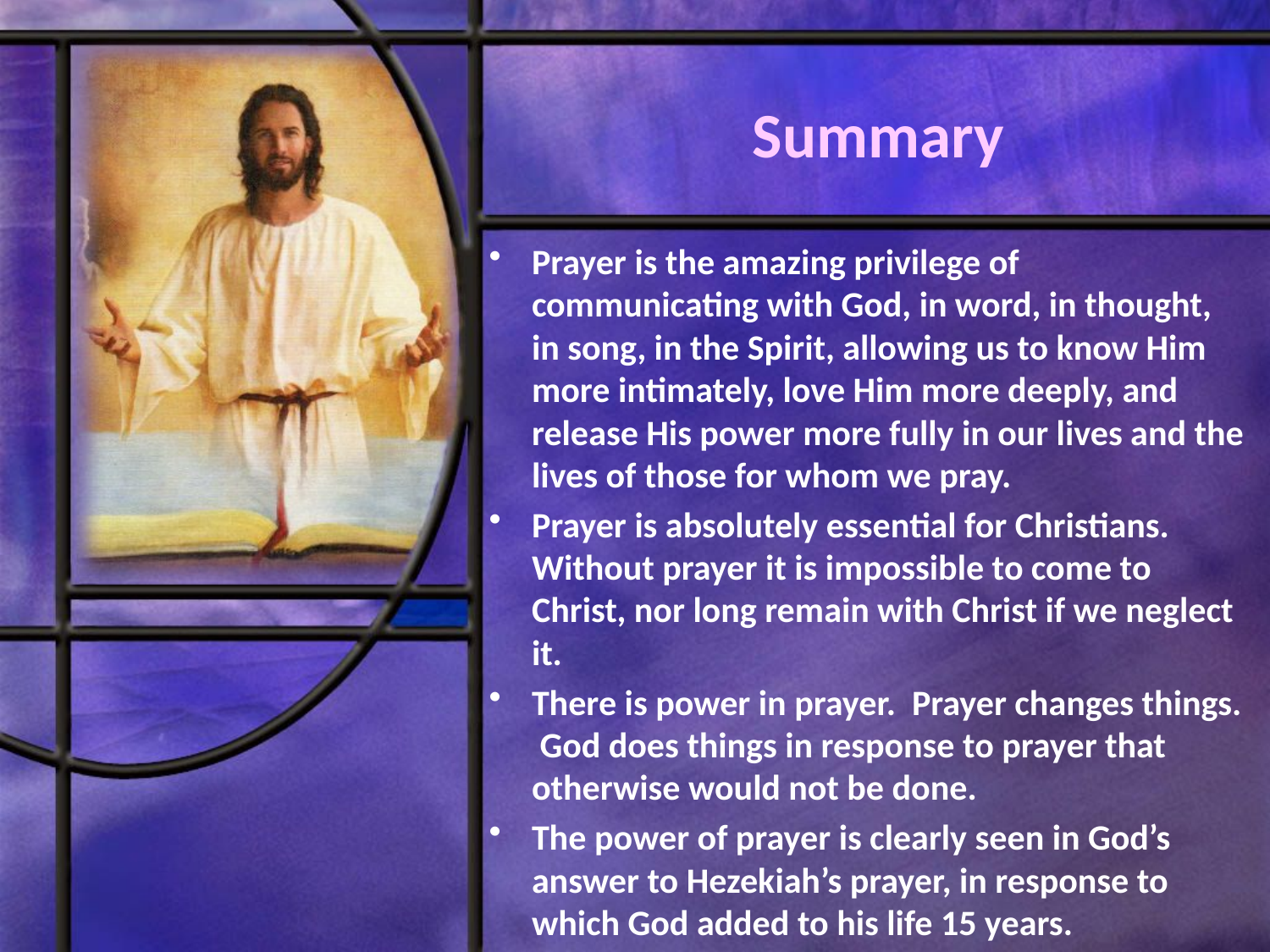

# Summary
Prayer is the amazing privilege of communicating with God, in word, in thought, in song, in the Spirit, allowing us to know Him more intimately, love Him more deeply, and release His power more fully in our lives and the lives of those for whom we pray.
Prayer is absolutely essential for Christians.  Without prayer it is impossible to come to Christ, nor long remain with Christ if we neglect it.
There is power in prayer.  Prayer changes things.  God does things in response to prayer that otherwise would not be done.
The power of prayer is clearly seen in God’s answer to Hezekiah’s prayer, in response to which God added to his life 15 years.